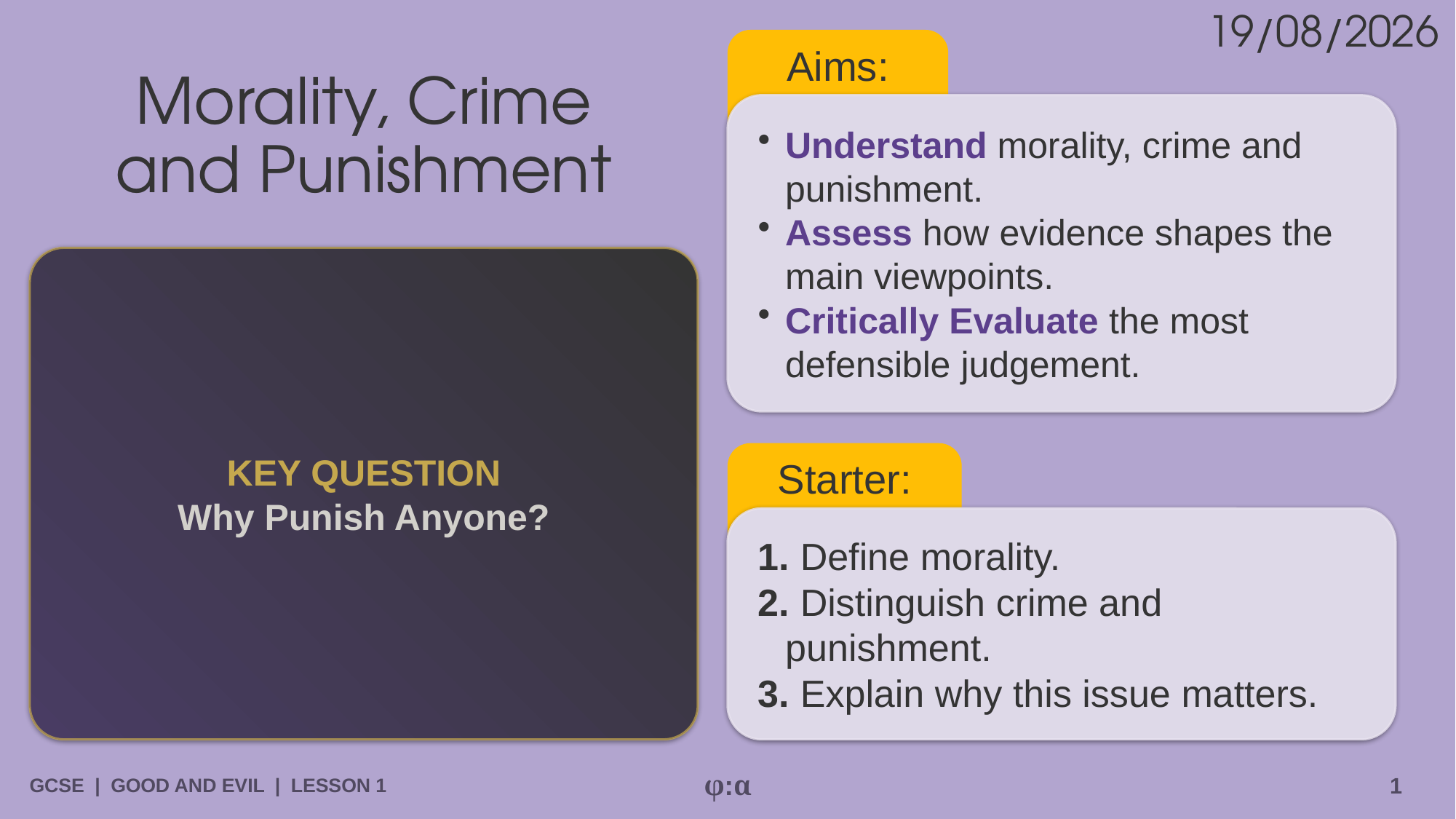

19/08/2026
Aims:
# Morality, Crime
and Punishment
​Understand morality, crime and punishment.
​Assess how evidence shapes the main viewpoints.
​Critically Evaluate the most defensible judgement.
KEY QUESTION
Why Punish Anyone?
Starter:
1. Define morality.
2. Distinguish crime and punishment.
3. Explain why this issue matters.
GCSE  |  GOOD AND EVIL  |  LESSON 1
φ:α
1